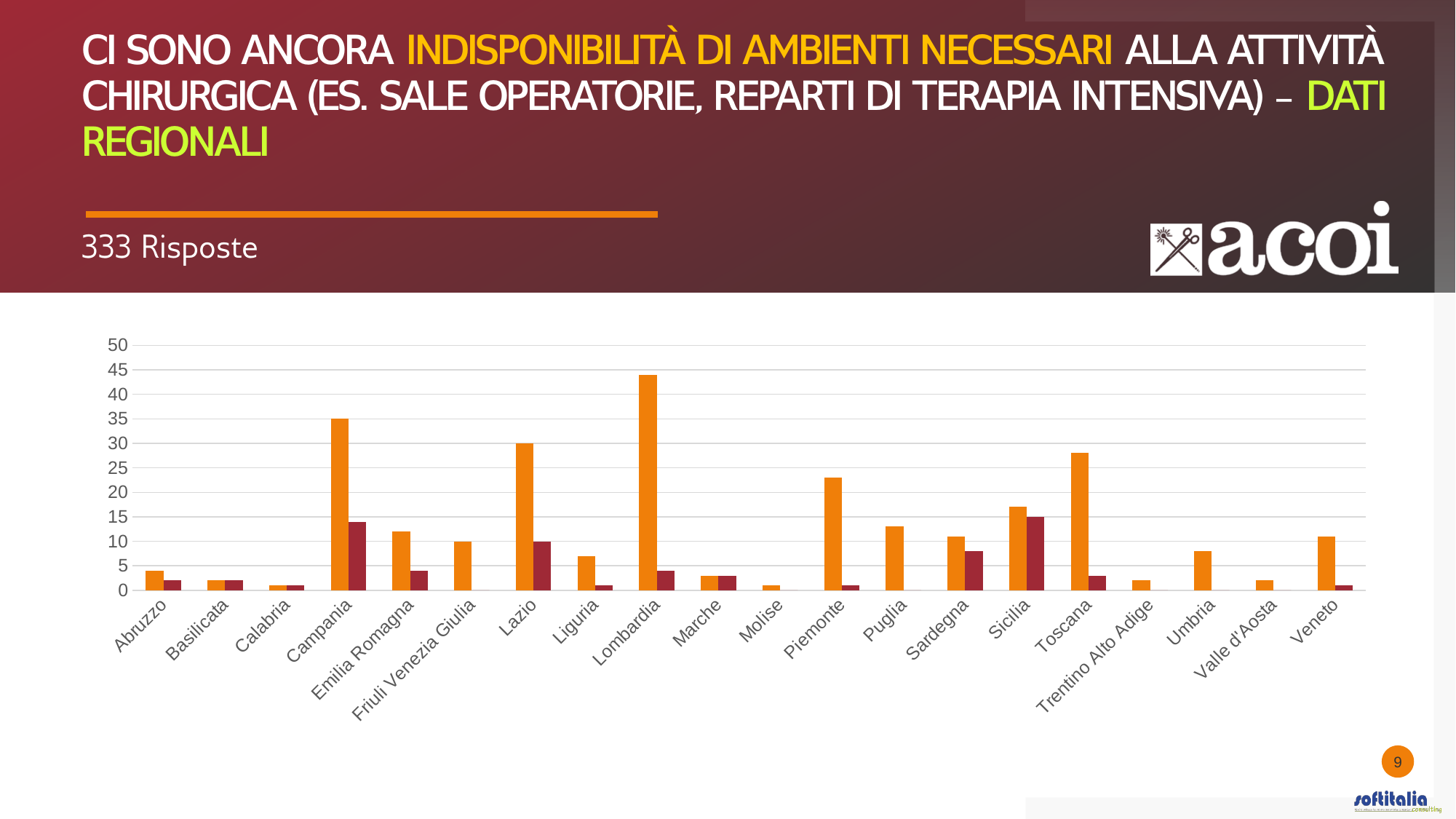

# Ci sono ancora indisponibilità di ambienti necessari alla attività chirurgica (es. sale operatorie, reparti di terapia intensiva) – DATI REGIONALI

333 Risposte

### Chart

| Category | SI | No |
|---|---|---|
| Abruzzo | 4.0 | 2.0 |
| Basilicata | 2.0 | 2.0 |
| Calabria | 1.0 | 1.0 |
| Campania | 35.0 | 14.0 |
| Emilia Romagna | 12.0 | 4.0 |
| Friuli Venezia Giulia | 10.0 | 0.0 |
| Lazio | 30.0 | 10.0 |
| Liguria | 7.0 | 1.0 |
| Lombardia | 44.0 | 4.0 |
| Marche | 3.0 | 3.0 |
| Molise | 1.0 | 0.0 |
| Piemonte | 23.0 | 1.0 |
| Puglia | 13.0 | 0.0 |
| Sardegna | 11.0 | 8.0 |
| Sicilia | 17.0 | 15.0 |
| Toscana | 28.0 | 3.0 |
| Trentino Alto Adige | 2.0 | 0.0 |
| Umbria | 8.0 | 0.0 |
| Valle d'Aosta | 2.0 | 0.0 |
| Veneto | 11.0 | 1.0 |
9